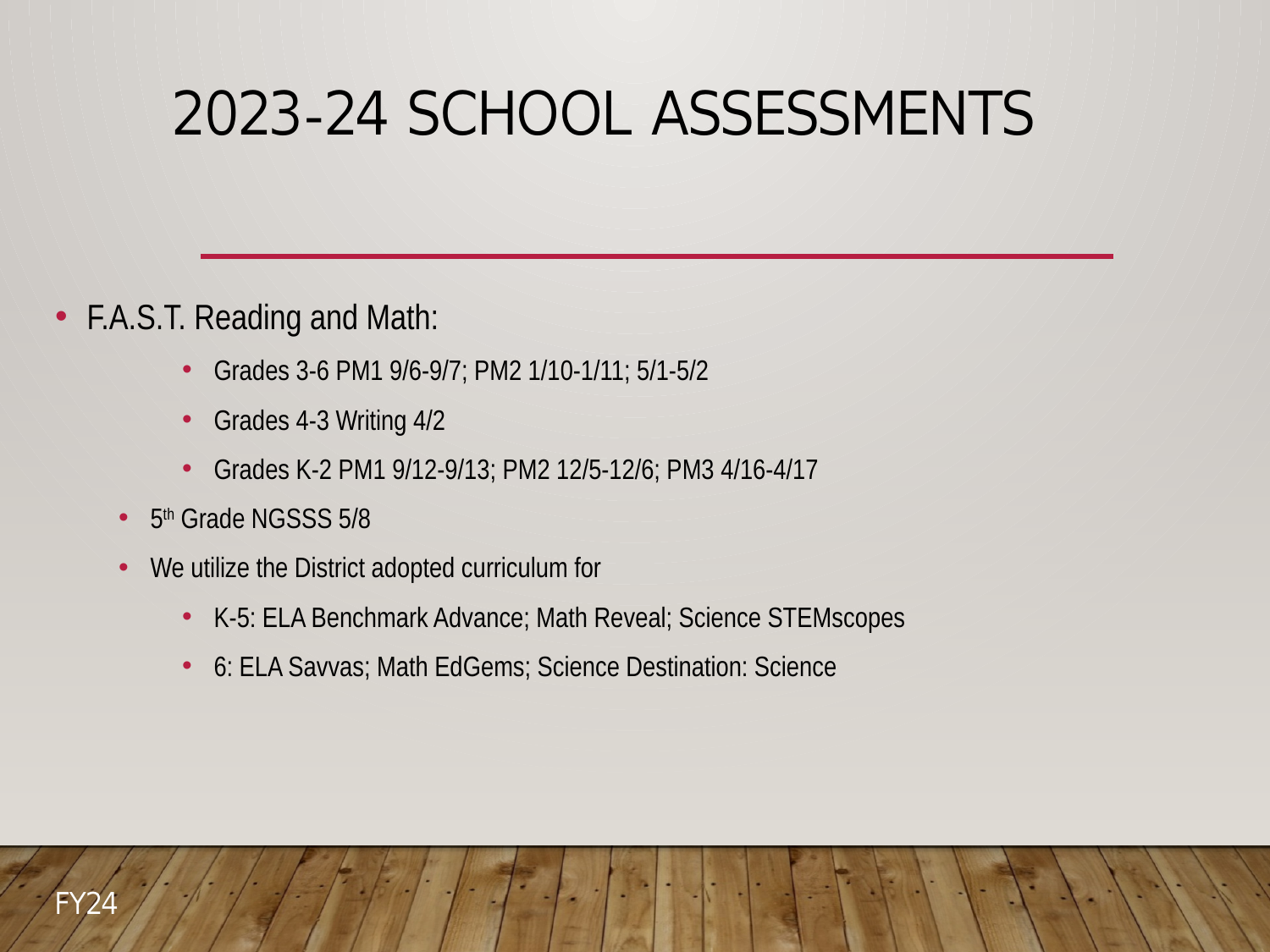

# 2023-24 School Assessments
F.A.S.T. Reading and Math:
Grades 3-6 PM1 9/6-9/7; PM2 1/10-1/11; 5/1-5/2
Grades 4-3 Writing 4/2
Grades K-2 PM1 9/12-9/13; PM2 12/5-12/6; PM3 4/16-4/17
5th Grade NGSSS 5/8
We utilize the District adopted curriculum for
K-5: ELA Benchmark Advance; Math Reveal; Science STEMscopes
6: ELA Savvas; Math EdGems; Science Destination: Science

FY24